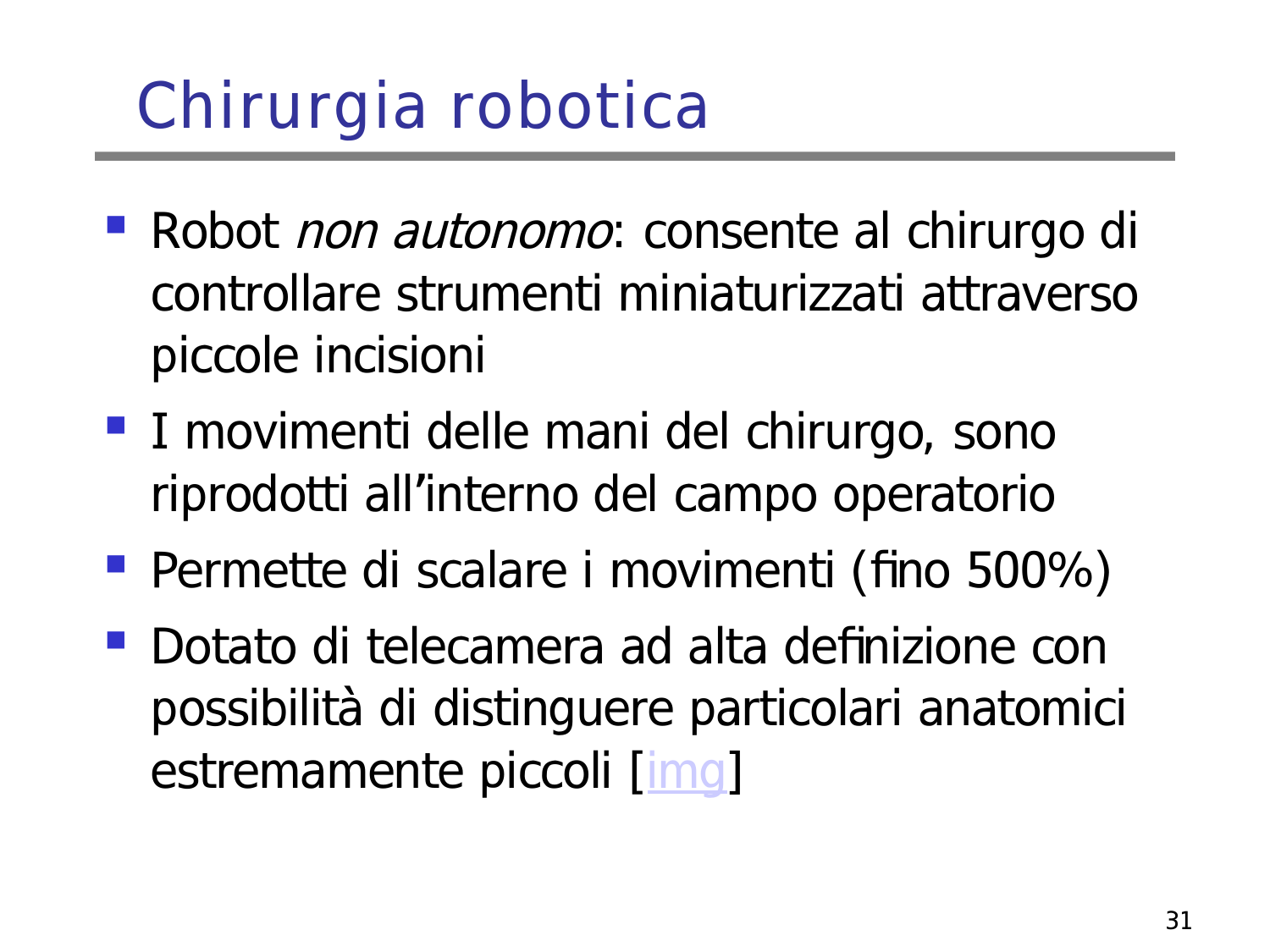

Chirurgia robotica

Robot non autonomo: consente al chirurgo di controllare strumenti miniaturizzati attraverso piccole incisioni
I movimenti delle mani del chirurgo, sono riprodotti all’interno del campo operatorio
Permette di scalare i movimenti (fino 500%)
Dotato di telecamera ad alta definizione con possibilità di distinguere particolari anatomici estremamente piccoli [img]

31